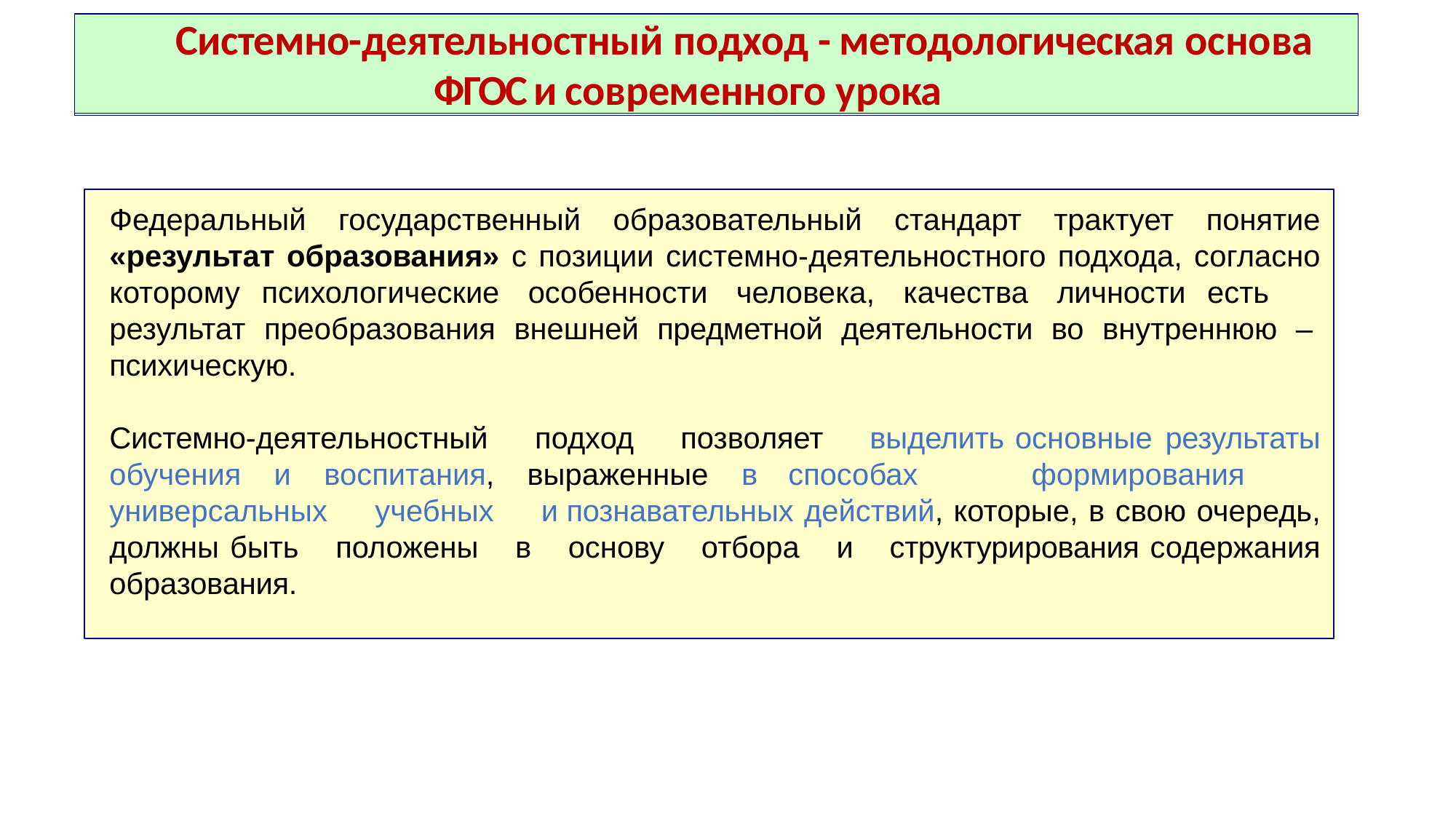

# Системно-деятельностный подход - методологическая основа ФГОС и современного урока

Системно-деятельностный подход как
методологическая основа современного урока

Федеральный государственный образовательный стандарт трактует понятие «результат образования» с позиции системно-деятельностного подхода, согласно которому психологические особенности человека, качества личности есть   результат преобразования внешней предметной деятельности во внутреннюю – психическую.

Системно-деятельностный   подход   позволяет   выделить основные результаты обучения и воспитания, выраженные в способах   формирования   универсальных   учебных   и познавательных действий, которые, в свою очередь, должны быть  положены  в  основу  отбора  и  структурирования содержания образования.